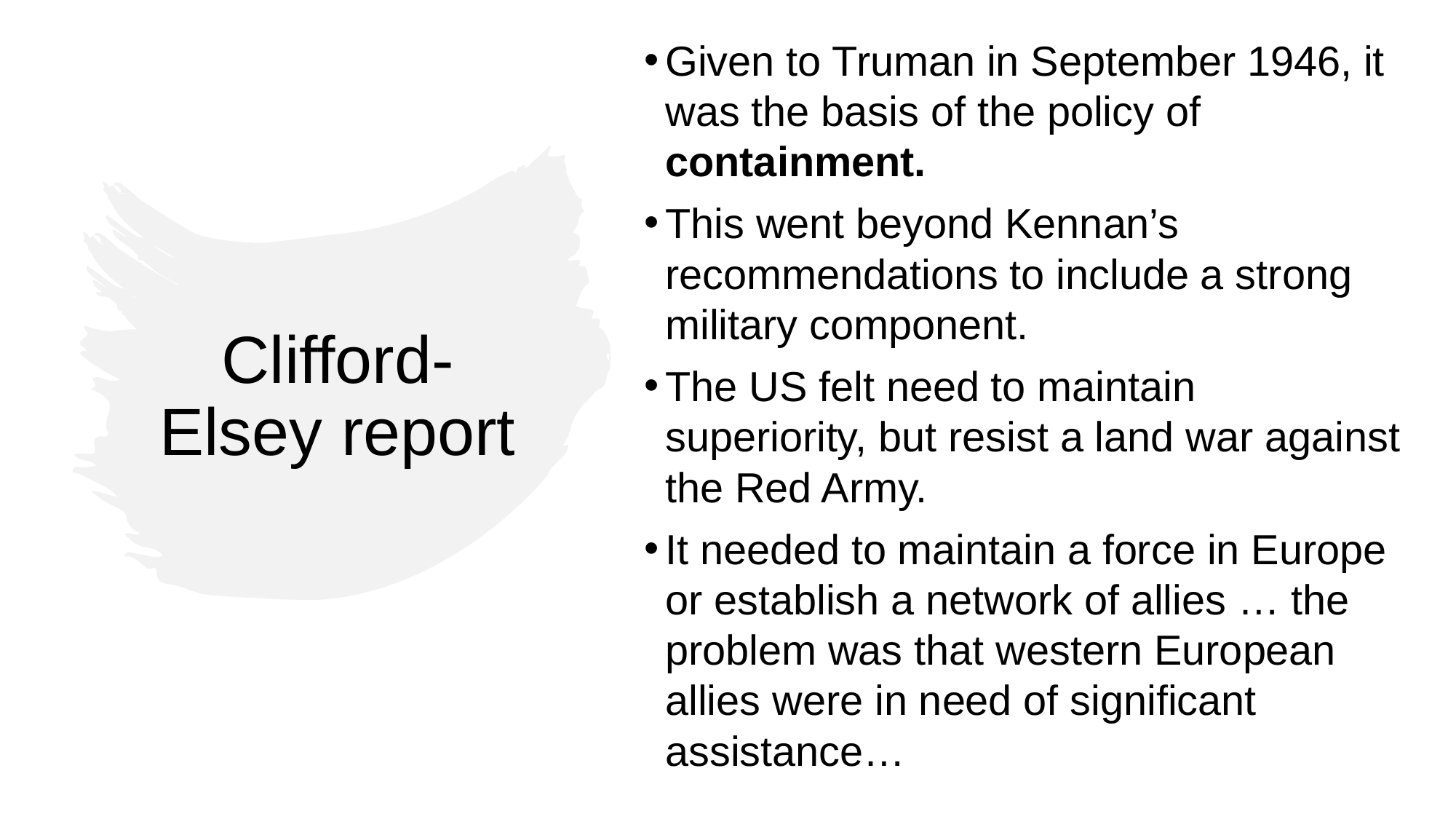

Given to Truman in September 1946, it was the basis of the policy of containment.
This went beyond Kennan’s recommendations to include a strong military component.
The US felt need to maintain superiority, but resist a land war against the Red Army.
It needed to maintain a force in Europe or establish a network of allies … the problem was that western European allies were in need of significant assistance…

# Clifford-Elsey report